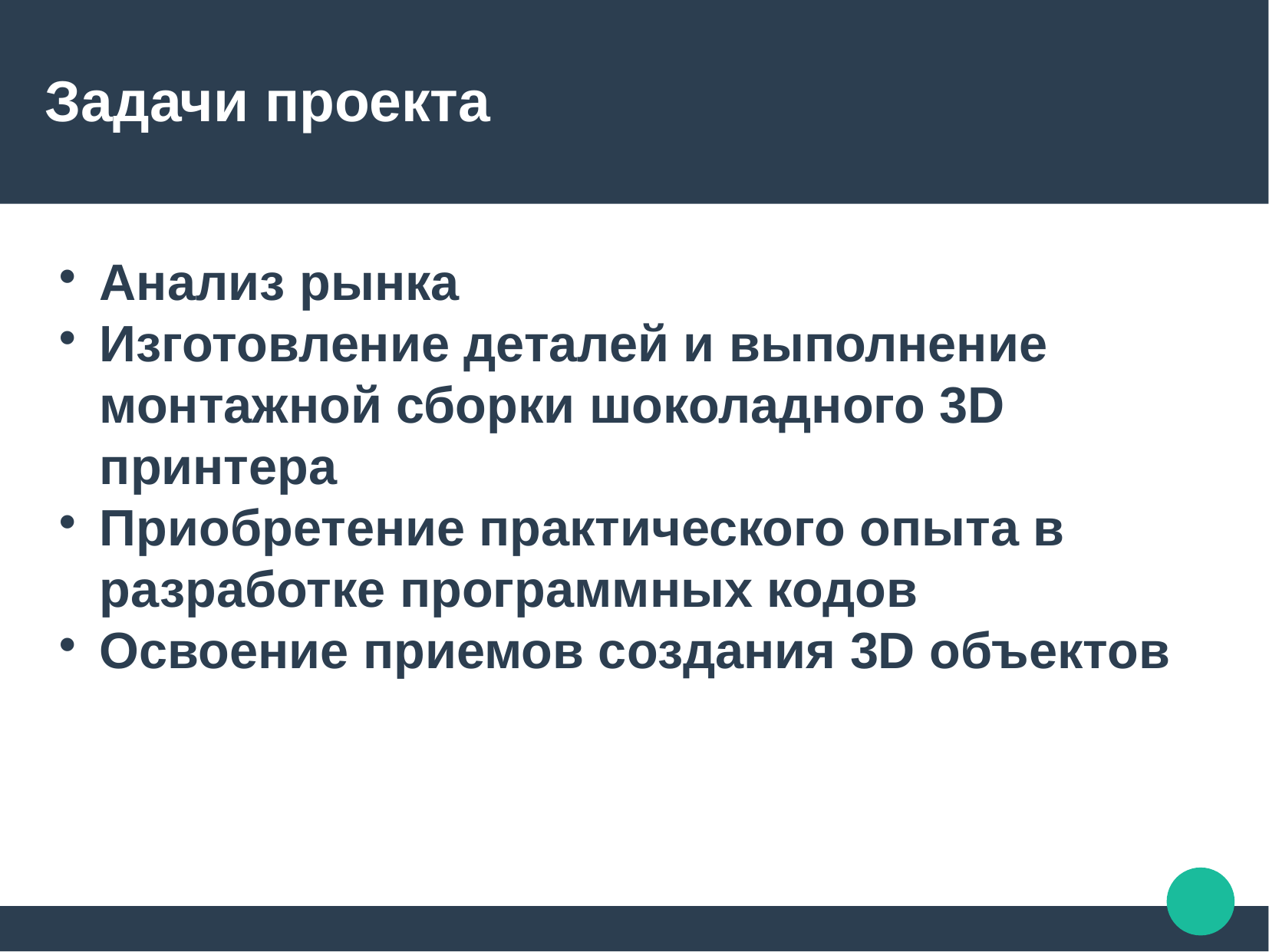

Задачи проекта
Анализ рынка
Изготовление деталей и выполнение монтажной сборки шоколадного 3D принтера
Приобретение практического опыта в разработке программных кодов
Освоение приемов создания 3D объектов